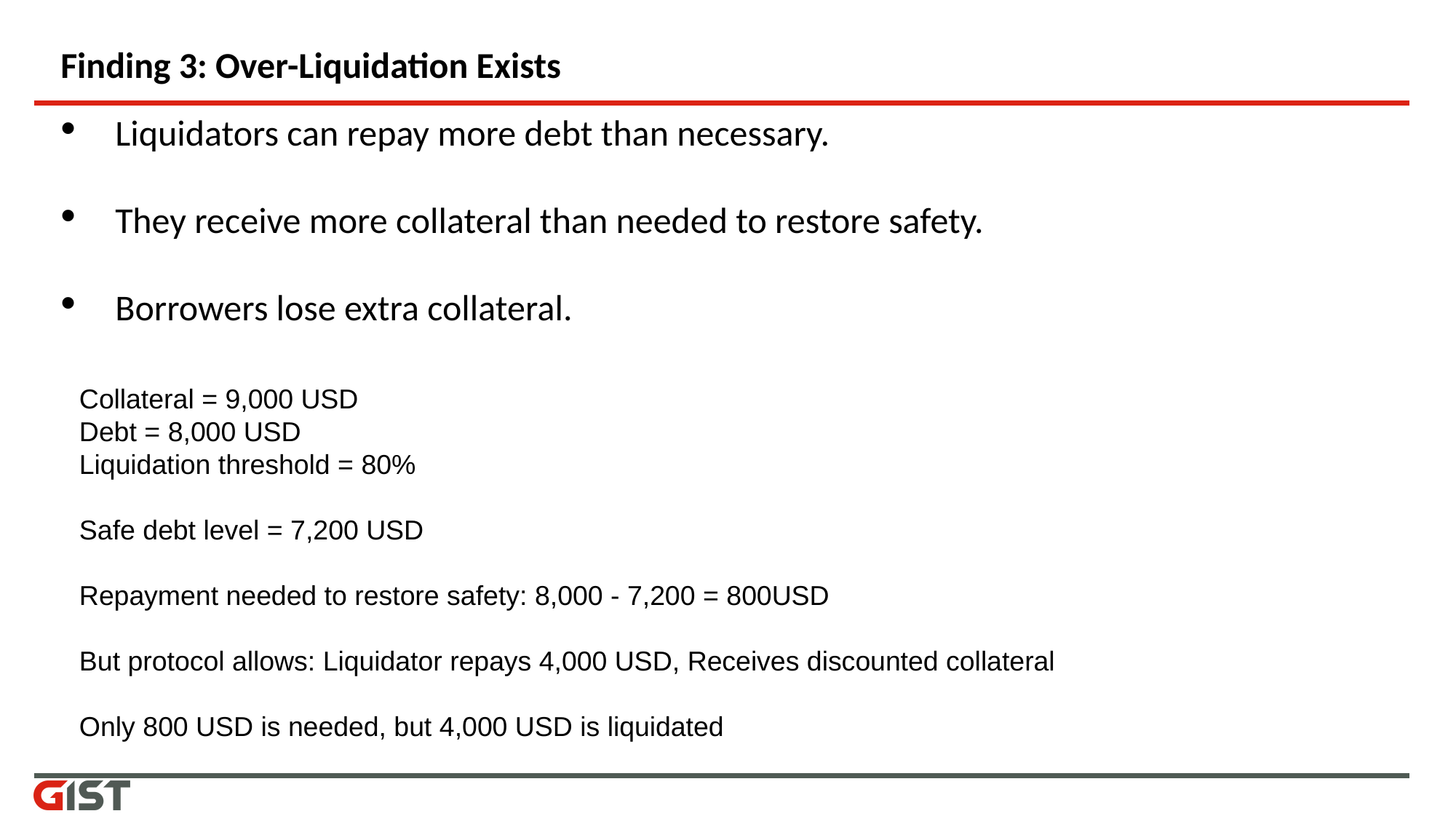

# Finding 3: Over-Liquidation Exists
Liquidators can repay more debt than necessary.

They receive more collateral than needed to restore safety.

Borrowers lose extra collateral.

Collateral = 9,000 USD
Debt = 8,000 USD
Liquidation threshold = 80%

Safe debt level = 7,200 USD

Repayment needed to restore safety: 8,000 - 7,200 = 800USD

But protocol allows: Liquidator repays 4,000 USD, Receives discounted collateral

Only 800 USD is needed, but 4,000 USD is liquidated